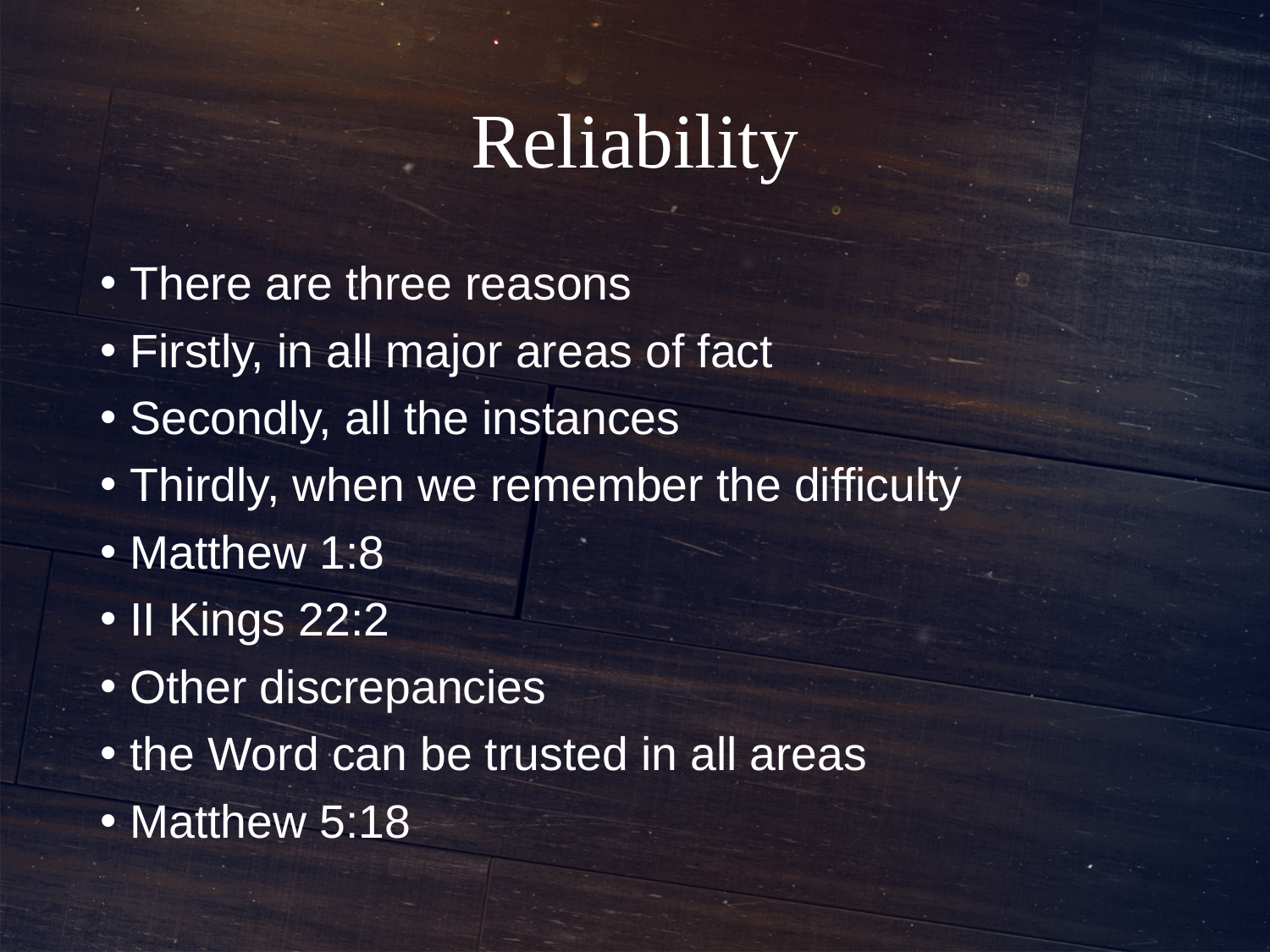

# Reliability
There are three reasons
Firstly, in all major areas of fact
Secondly, all the instances
Thirdly, when we remember the difficulty
Matthew 1:8
II Kings 22:2
Other discrepancies
the Word can be trusted in all areas
Matthew 5:18